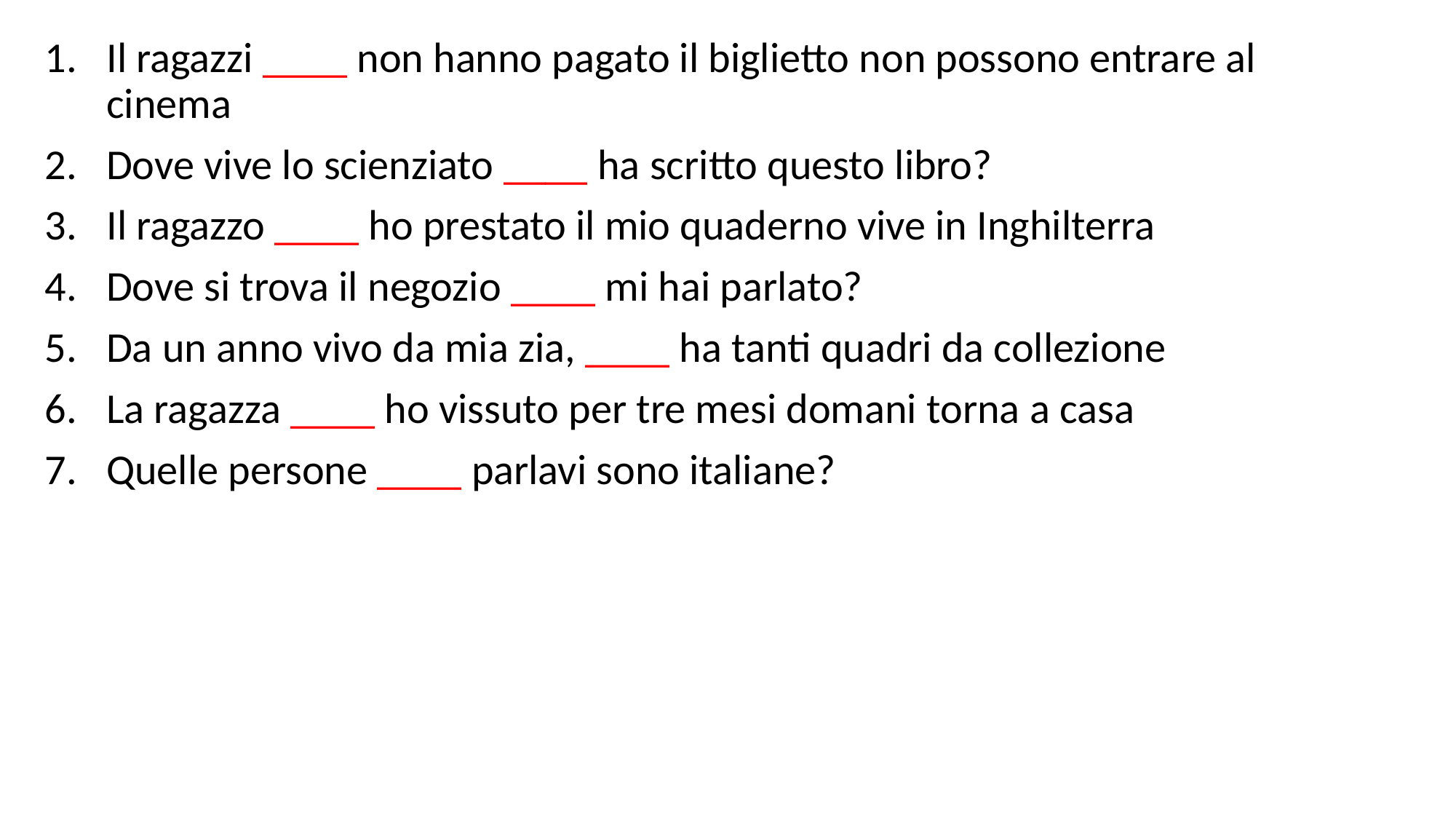

Il ragazzi ____ non hanno pagato il biglietto non possono entrare al cinema
Dove vive lo scienziato ____ ha scritto questo libro?
Il ragazzo ____ ho prestato il mio quaderno vive in Inghilterra
Dove si trova il negozio ____ mi hai parlato?
Da un anno vivo da mia zia, ____ ha tanti quadri da collezione
La ragazza ____ ho vissuto per tre mesi domani torna a casa
Quelle persone ____ parlavi sono italiane?